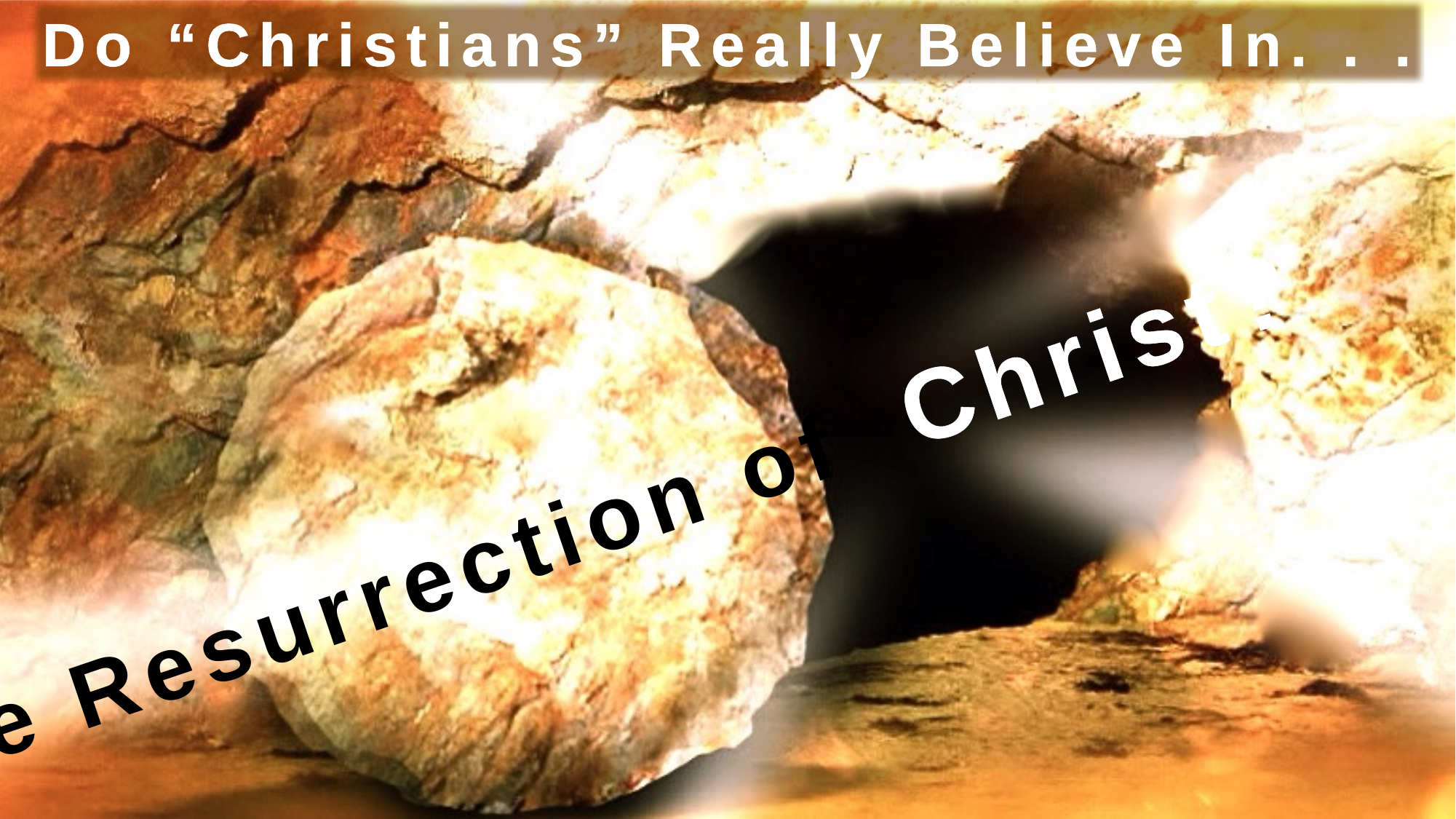

Do “Christians” Really Believe In. . .
The Resurrection of  Christ?